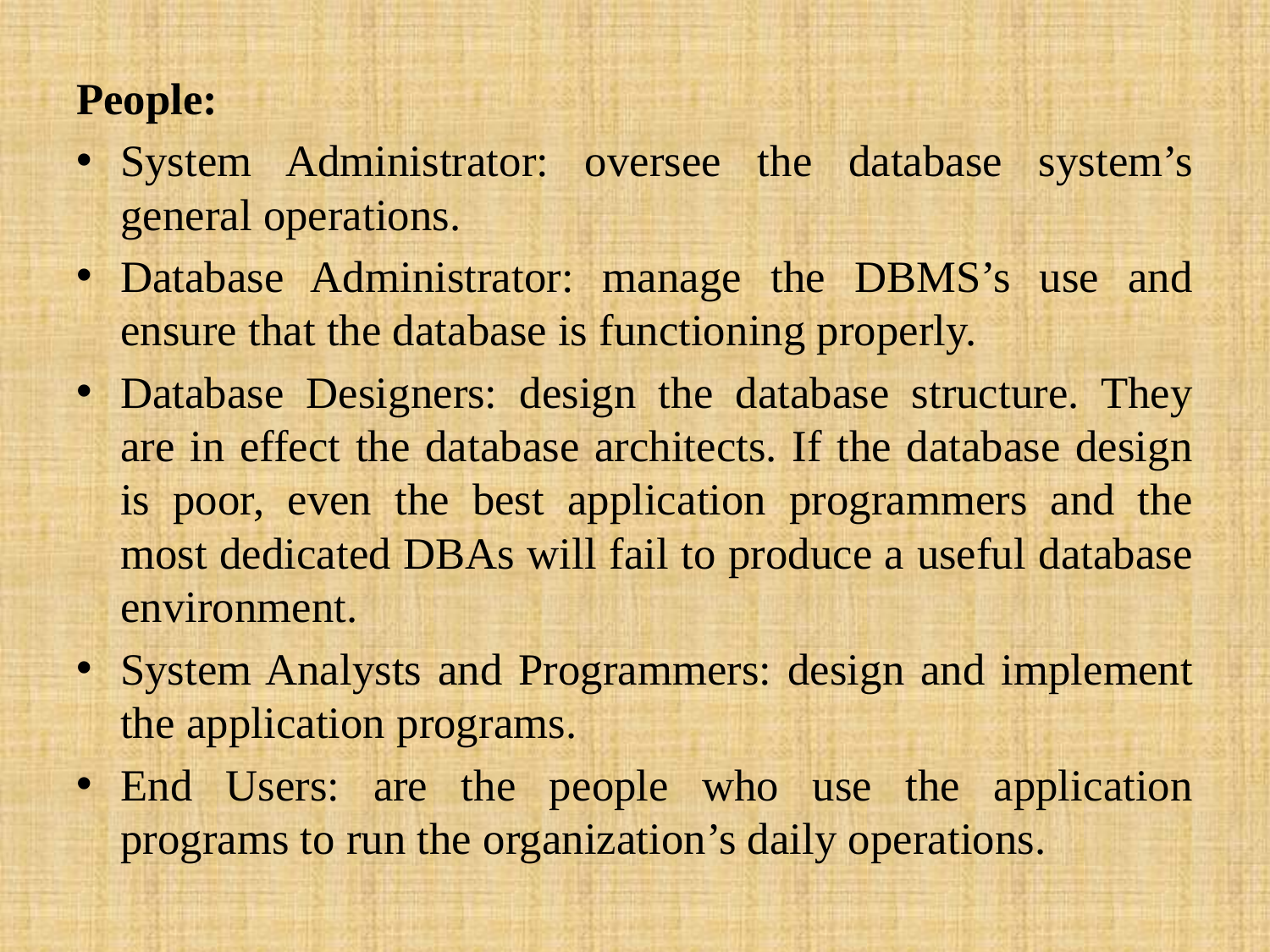

People:
System Administrator: oversee the database system’s general operations.
Database Administrator: manage the DBMS’s use and ensure that the database is functioning properly.
Database Designers: design the database structure. They are in effect the database architects. If the database design is poor, even the best application programmers and the most dedicated DBAs will fail to produce a useful database environment.
System Analysts and Programmers: design and implement the application programs.
End Users: are the people who use the application programs to run the organization’s daily operations.